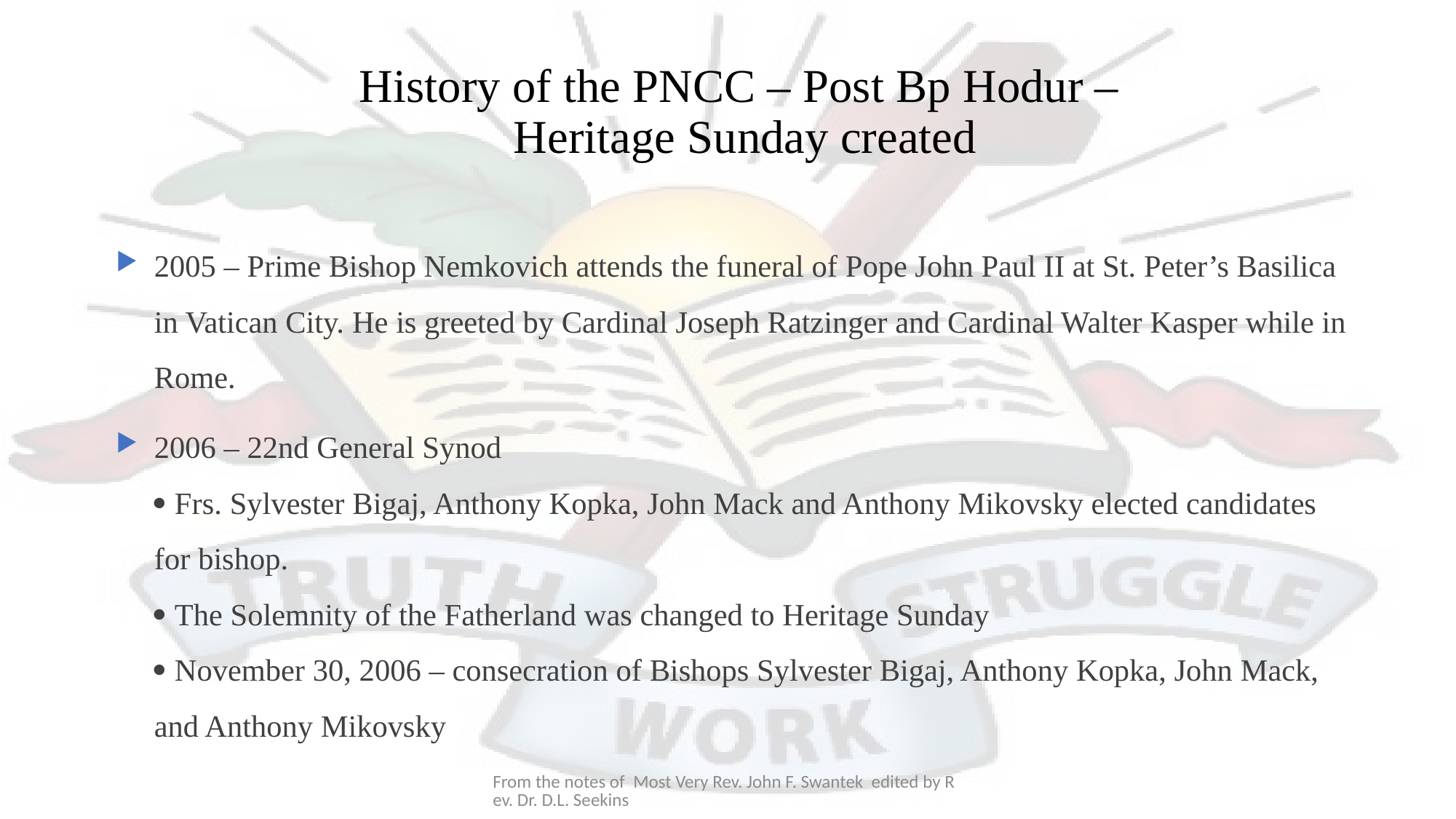

# History of the PNCC – Post Bp Hodur – Heritage Sunday created
2005 – Prime Bishop Nemkovich attends the funeral of Pope John Paul II at St. Peter’s Basilica in Vatican City. He is greeted by Cardinal Joseph Ratzinger and Cardinal Walter Kasper while in Rome.
2006 – 22nd General Synod
• Frs. Sylvester Bigaj, Anthony Kopka, John Mack and Anthony Mikovsky elected candidates for bishop.
• The Solemnity of the Fatherland was changed to Heritage Sunday
• November 30, 2006 – consecration of Bishops Sylvester Bigaj, Anthony Kopka, John Mack, and Anthony Mikovsky
From the notes of  Most Very Rev. John F. Swantek  edited by Rev. Dr. D.L. Seekins